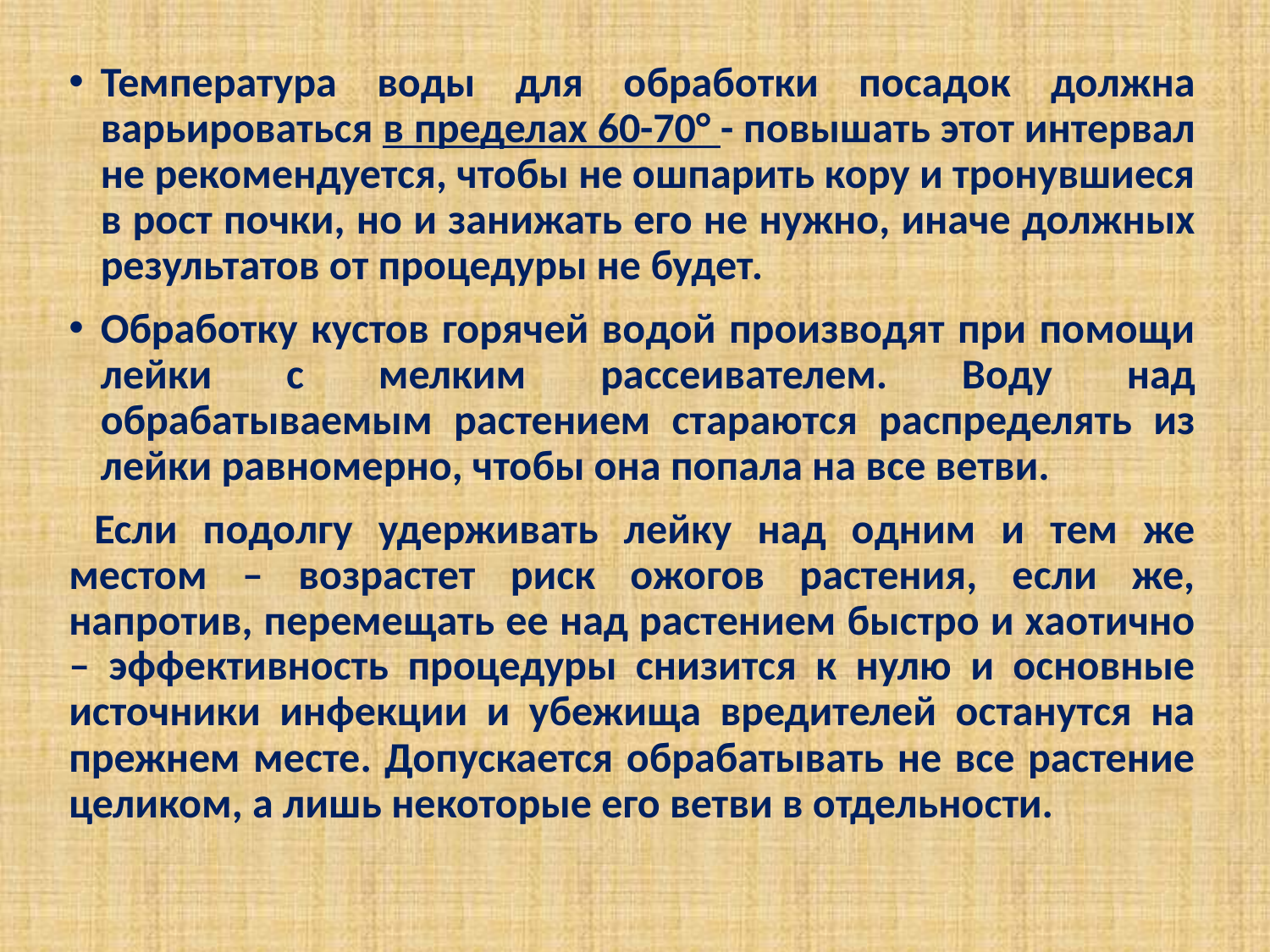

Температура воды для обработки посадок должна варьироваться в пределах 60-70° - повышать этот интервал не рекомендуется, чтобы не ошпарить кору и тронувшиеся в рост почки, но и занижать его не нужно, иначе должных результатов от процедуры не будет.
Обработку кустов горячей водой производят при помощи лейки с мелким рассеивателем. Воду над обрабатываемым растением стараются распределять из лейки равномерно, чтобы она попала на все ветви.
 Если подолгу удерживать лейку над одним и тем же местом – возрастет риск ожогов растения, если же, напротив, перемещать ее над растением быстро и хаотично – эффективность процедуры снизится к нулю и основные источники инфекции и убежища вредителей останутся на прежнем месте. Допускается обрабатывать не все растение целиком, а лишь некоторые его ветви в отдельности.